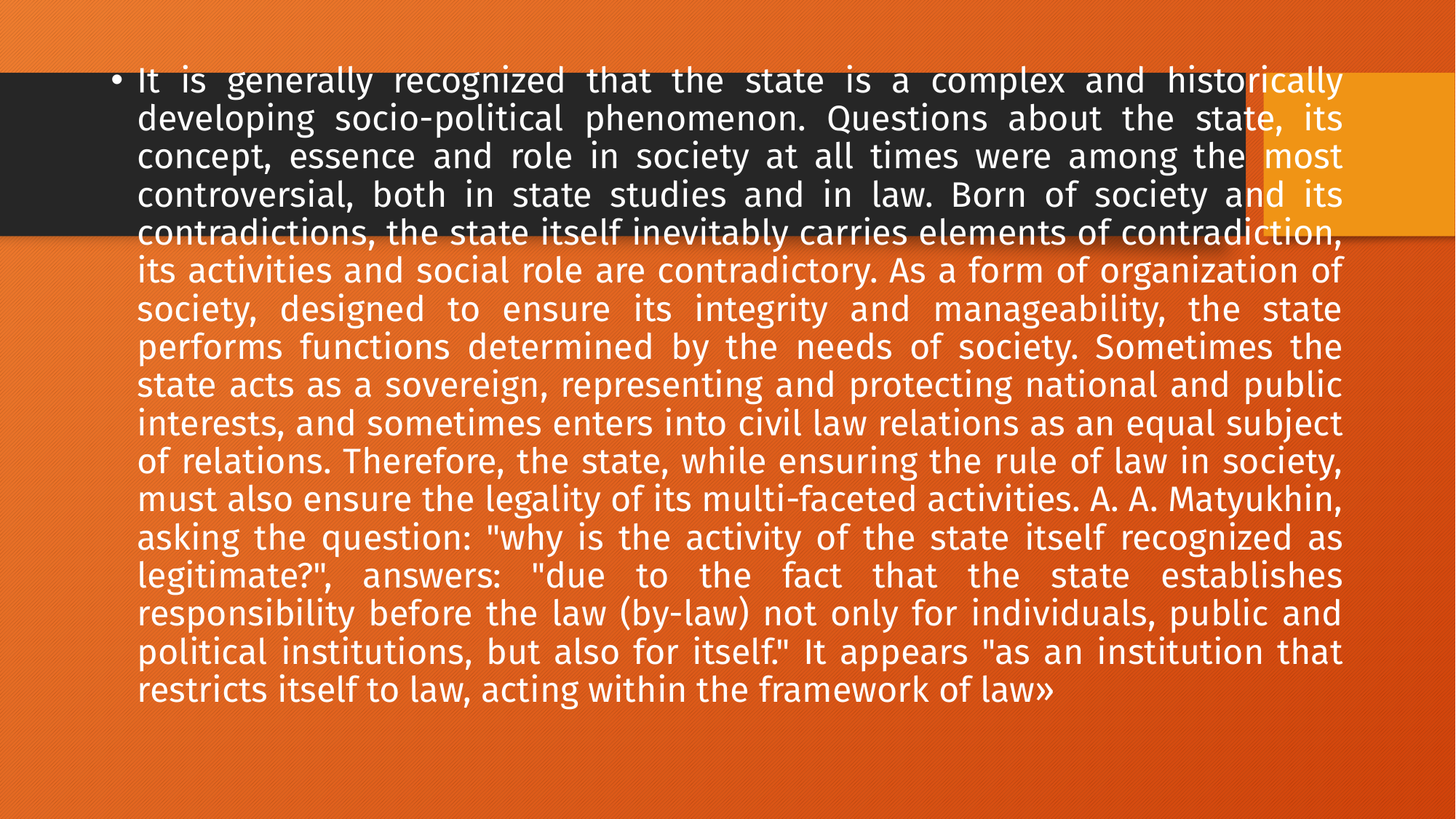

It is generally recognized that the state is a complex and historically developing socio-political phenomenon. Questions about the state, its concept, essence and role in society at all times were among the most controversial, both in state studies and in law. Born of society and its contradictions, the state itself inevitably carries elements of contradiction, its activities and social role are contradictory. As a form of organization of society, designed to ensure its integrity and manageability, the state performs functions determined by the needs of society. Sometimes the state acts as a sovereign, representing and protecting national and public interests, and sometimes enters into civil law relations as an equal subject of relations. Therefore, the state, while ensuring the rule of law in society, must also ensure the legality of its multi-faceted activities. A. A. Matyukhin, asking the question: "why is the activity of the state itself recognized as legitimate?", answers: "due to the fact that the state establishes responsibility before the law (by-law) not only for individuals, public and political institutions, but also for itself." It appears "as an institution that restricts itself to law, acting within the framework of law»